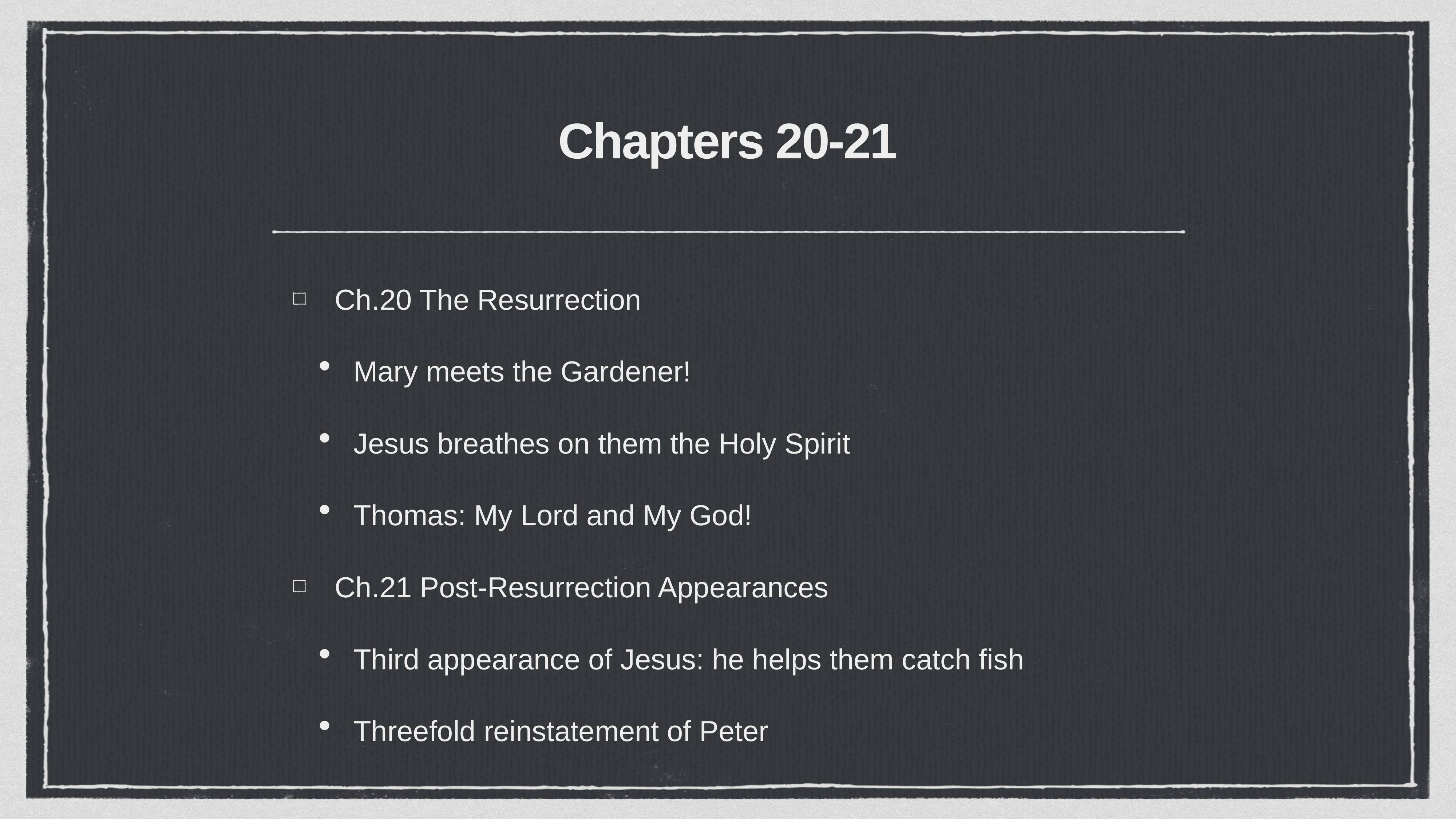

# Chapters 20-21
Ch.20 The Resurrection
Mary meets the Gardener!
Jesus breathes on them the Holy Spirit
Thomas: My Lord and My God!
Ch.21 Post-Resurrection Appearances
Third appearance of Jesus: he helps them catch fish
Threefold reinstatement of Peter